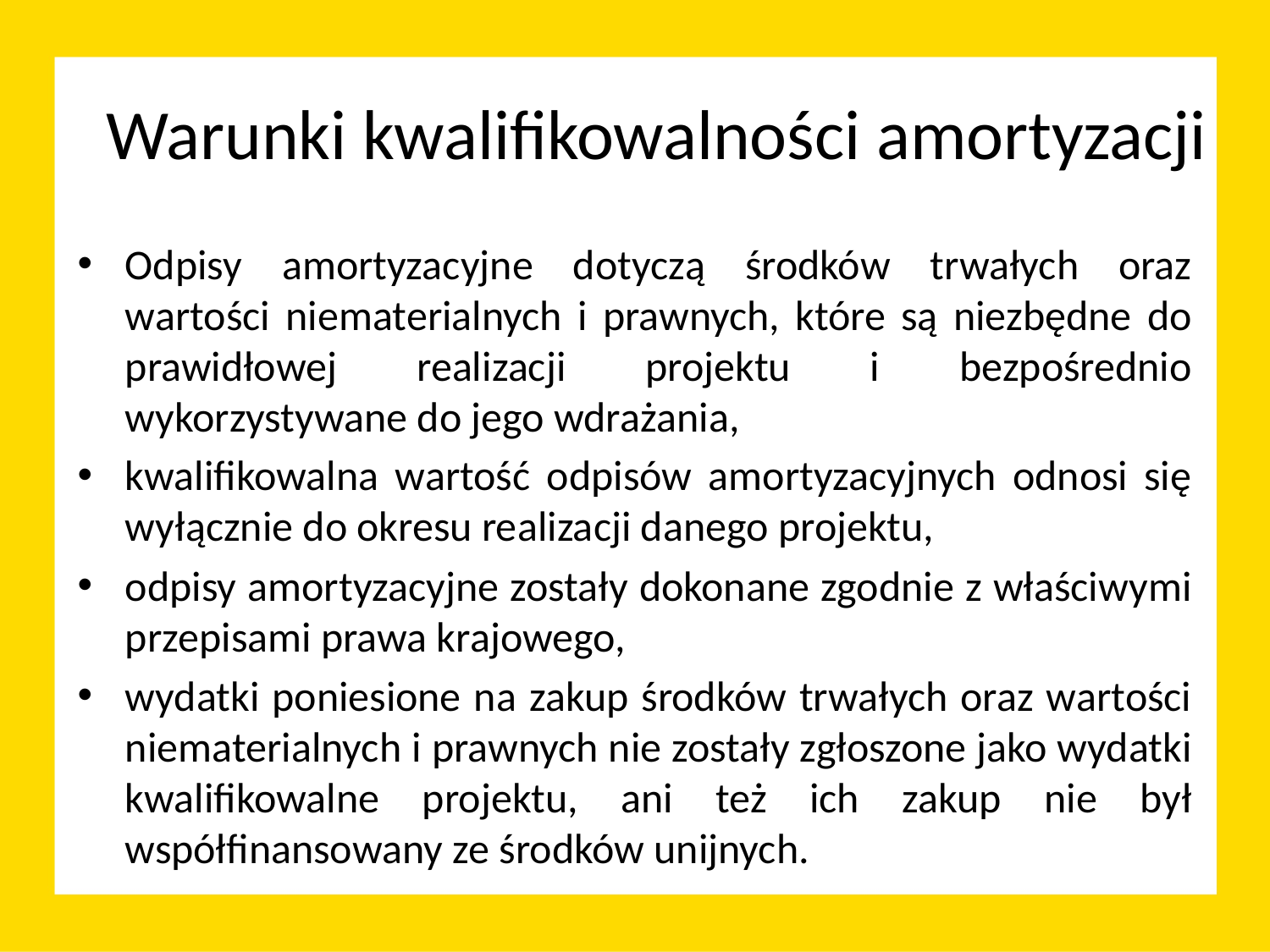

# Warunki kwalifikowalności amortyzacji
Odpisy amortyzacyjne dotyczą środków trwałych oraz wartości niematerialnych i prawnych, które są niezbędne do prawidłowej realizacji projektu i bezpośrednio wykorzystywane do jego wdrażania,
kwalifikowalna wartość odpisów amortyzacyjnych odnosi się wyłącznie do okresu realizacji danego projektu,
odpisy amortyzacyjne zostały dokonane zgodnie z właściwymi przepisami prawa krajowego,
wydatki poniesione na zakup środków trwałych oraz wartości niematerialnych i prawnych nie zostały zgłoszone jako wydatki kwalifikowalne projektu, ani też ich zakup nie był współfinansowany ze środków unijnych.